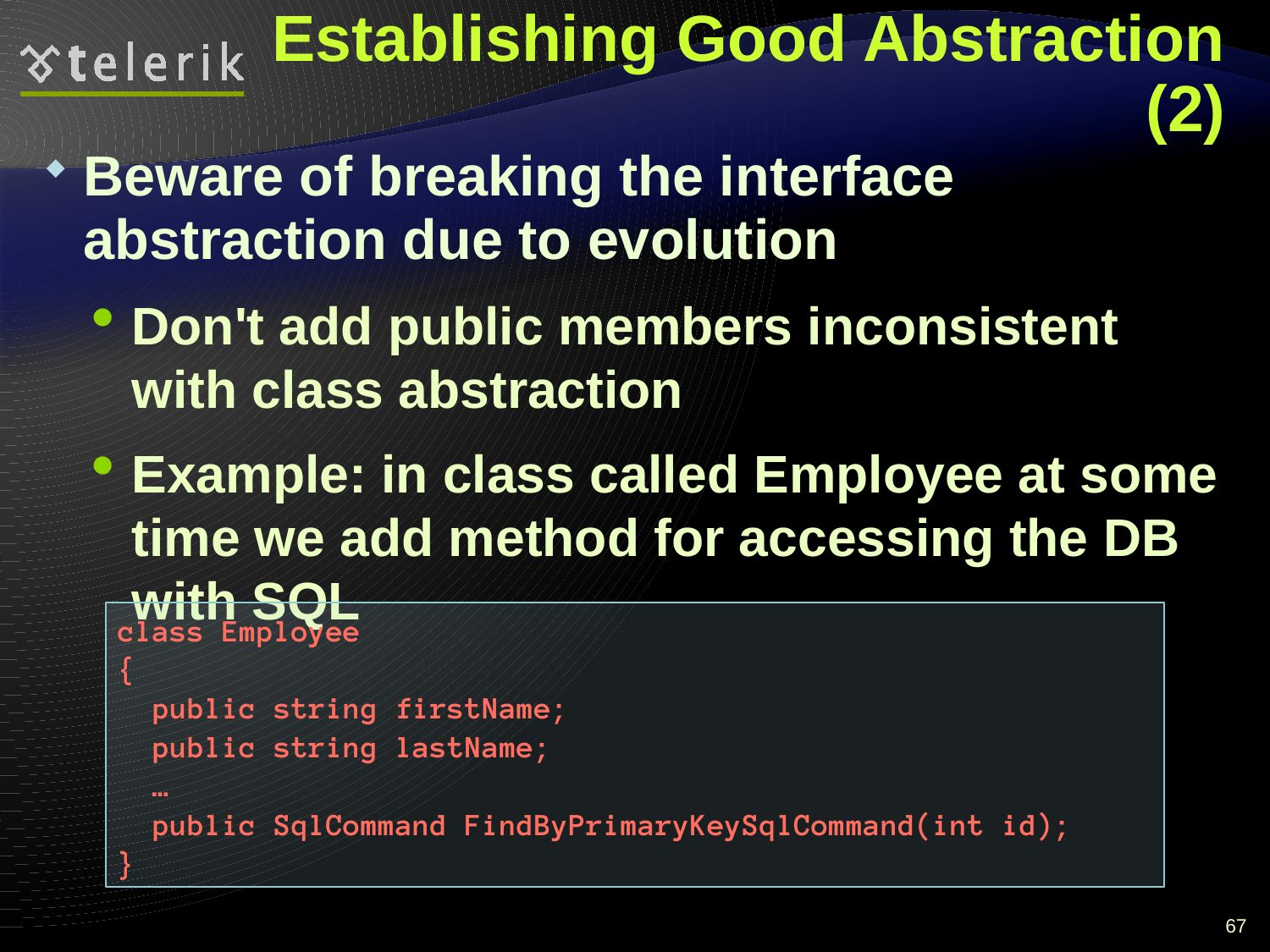

# Establishing Good Abstraction (2)
Beware of breaking the interface abstraction due to evolution
Don't add public members inconsistent with class abstraction
Example: in class called Employee at some time we add method for accessing the DB with SQL
class Employee
{
  public string firstName;
  public string lastName;
  …
  public SqlCommand FindByPrimaryKeySqlCommand(int id);
}
67